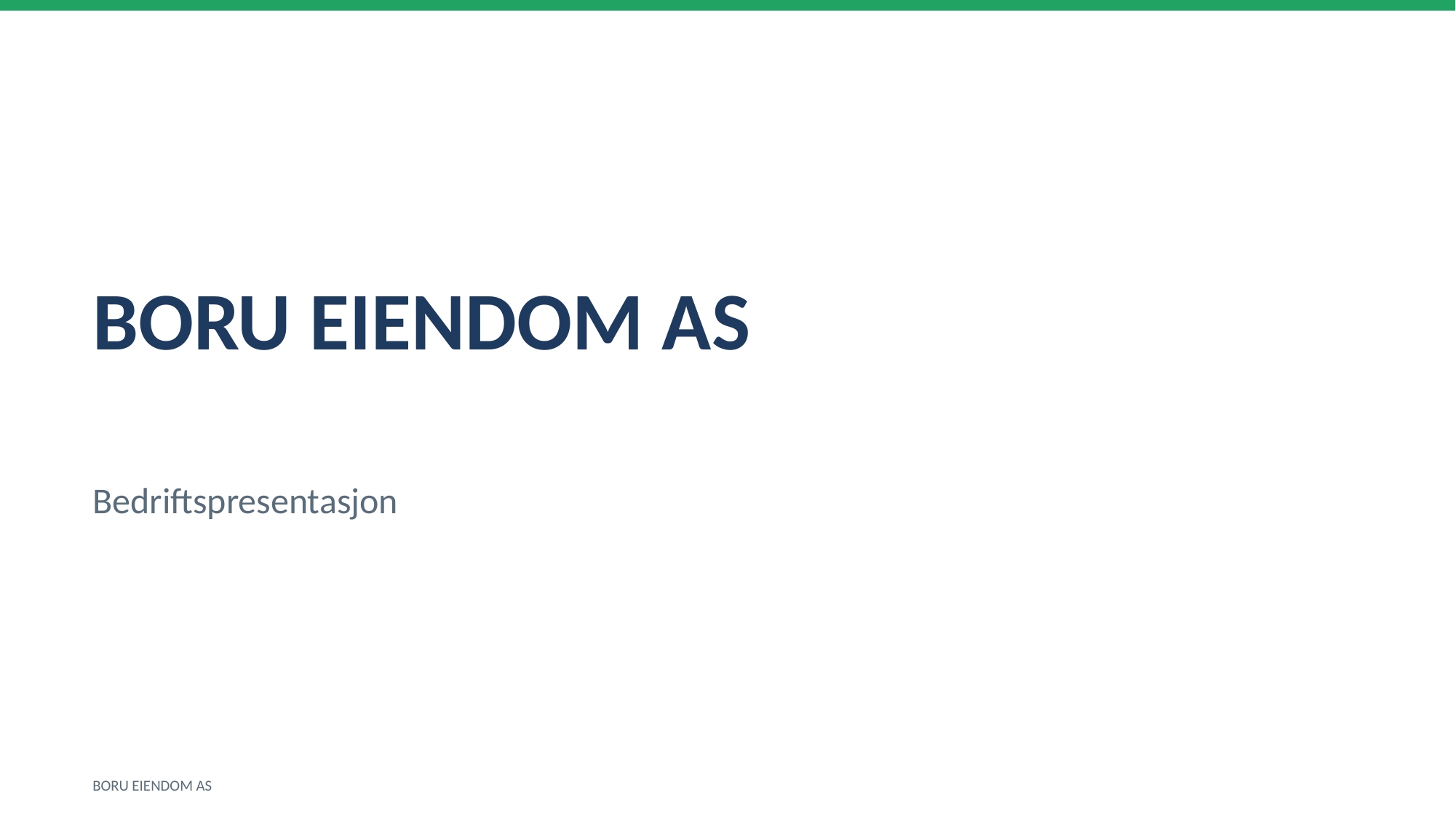

BORU EIENDOM AS
Bedriftspresentasjon
BORU EIENDOM AS